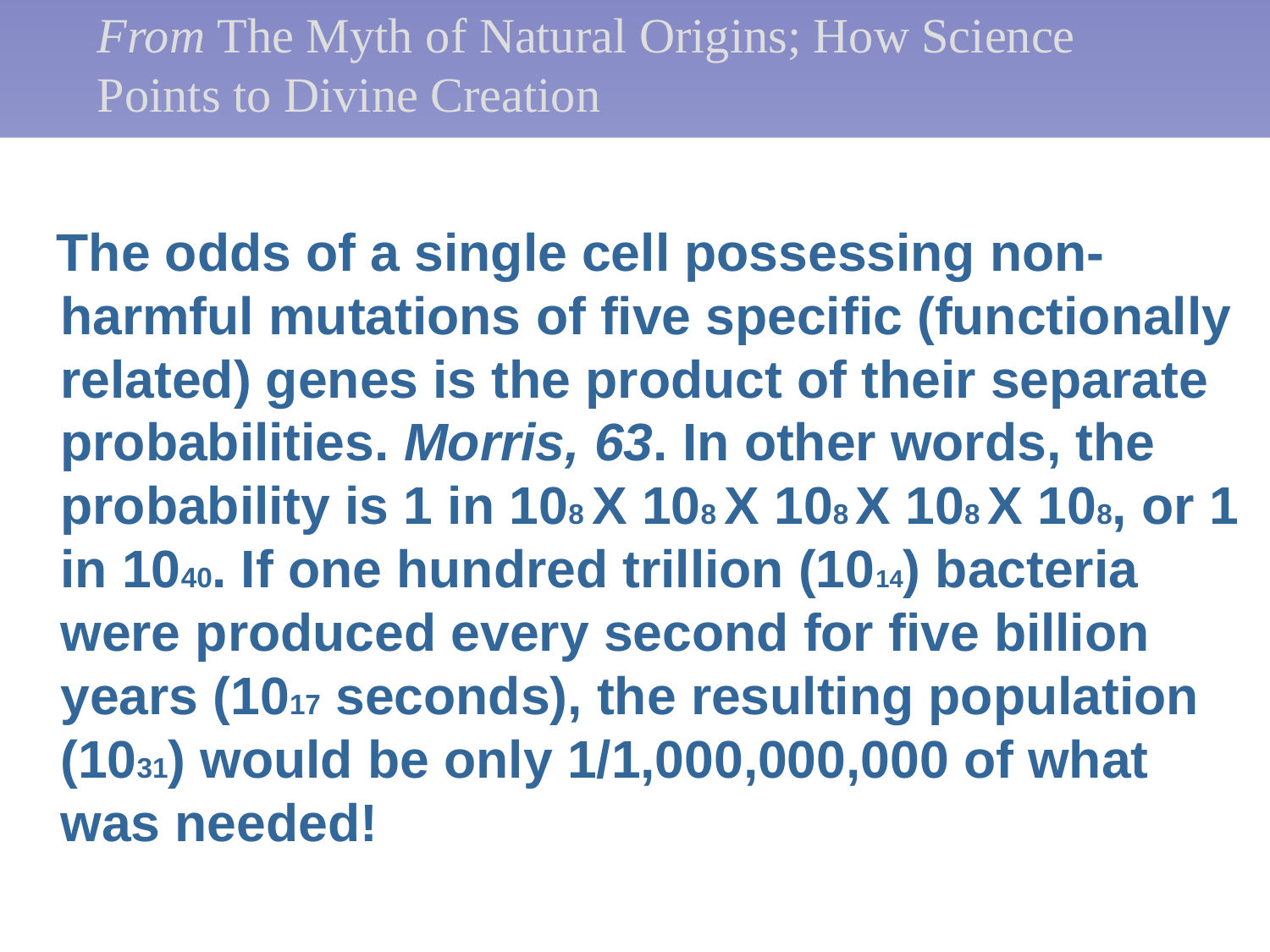

# From The Myth of Natural Origins; How Science Points to Divine Creation

   The odds of a single cell possessing non-harmful mutations of five specific (functionally related) genes is the product of their separate probabilities. Morris, 63. In other words, the probability is 1 in 108 X 108 X 108 X 108 X 108, or 1 in 1040. If one hundred trillion (1014) bacteria were produced every second for five billion years (1017 seconds), the resulting population (1031) would be only 1/1,000,000,000 of what was needed!